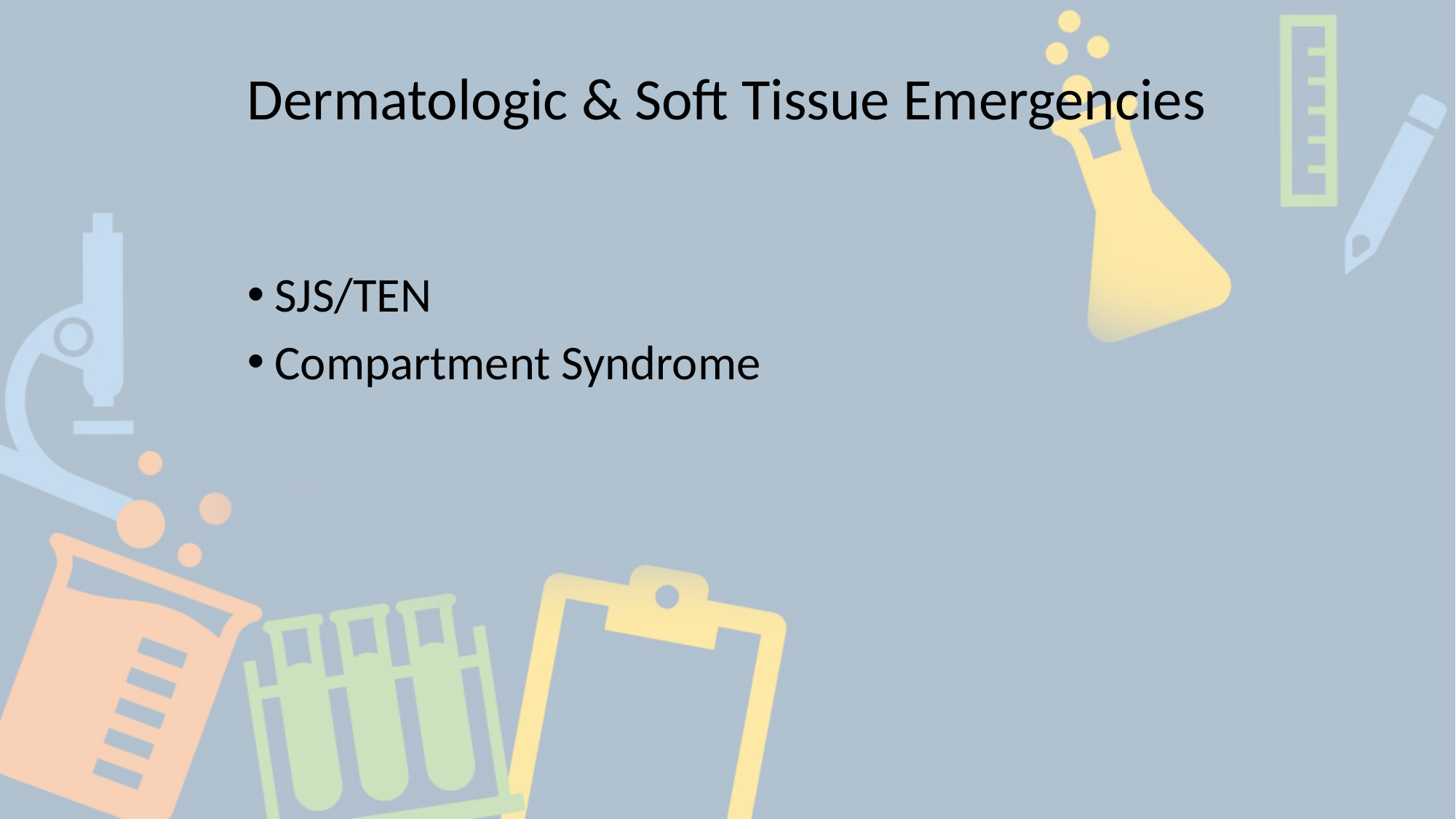

# Dermatologic & Soft Tissue Emergencies

SJS/TEN
Compartment Syndrome